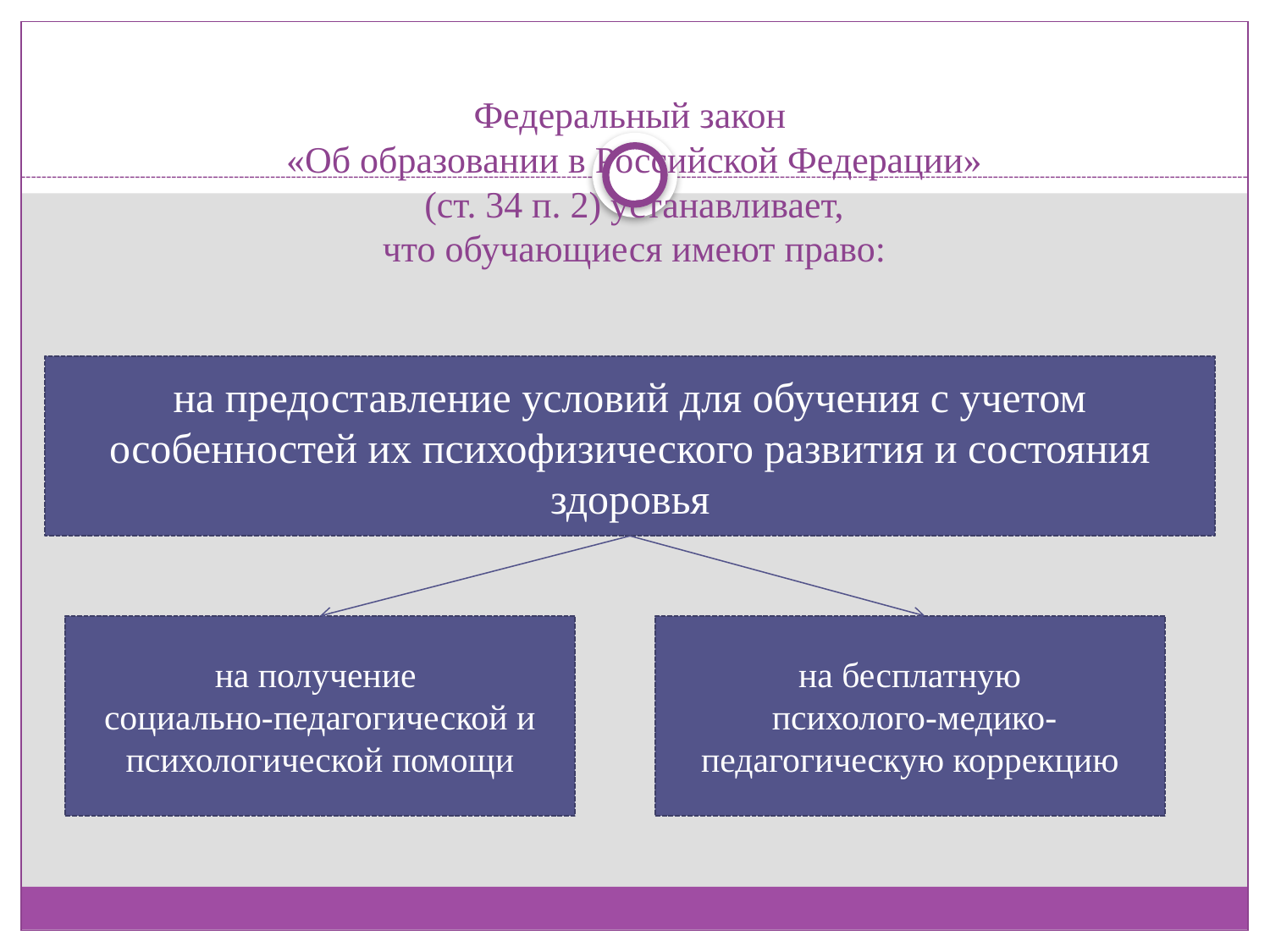

# Федеральный закон «Об образовании в Российской Федерации» (ст. 34 п. 2) устанавливает, что обучающиеся имеют право:

на предоставление условий для обучения с учетом особенностей их психофизического развития и состояния здоровья
на получение
социально-педагогической и психологической помощи
на бесплатную
 психолого-медико-педагогическую коррекцию